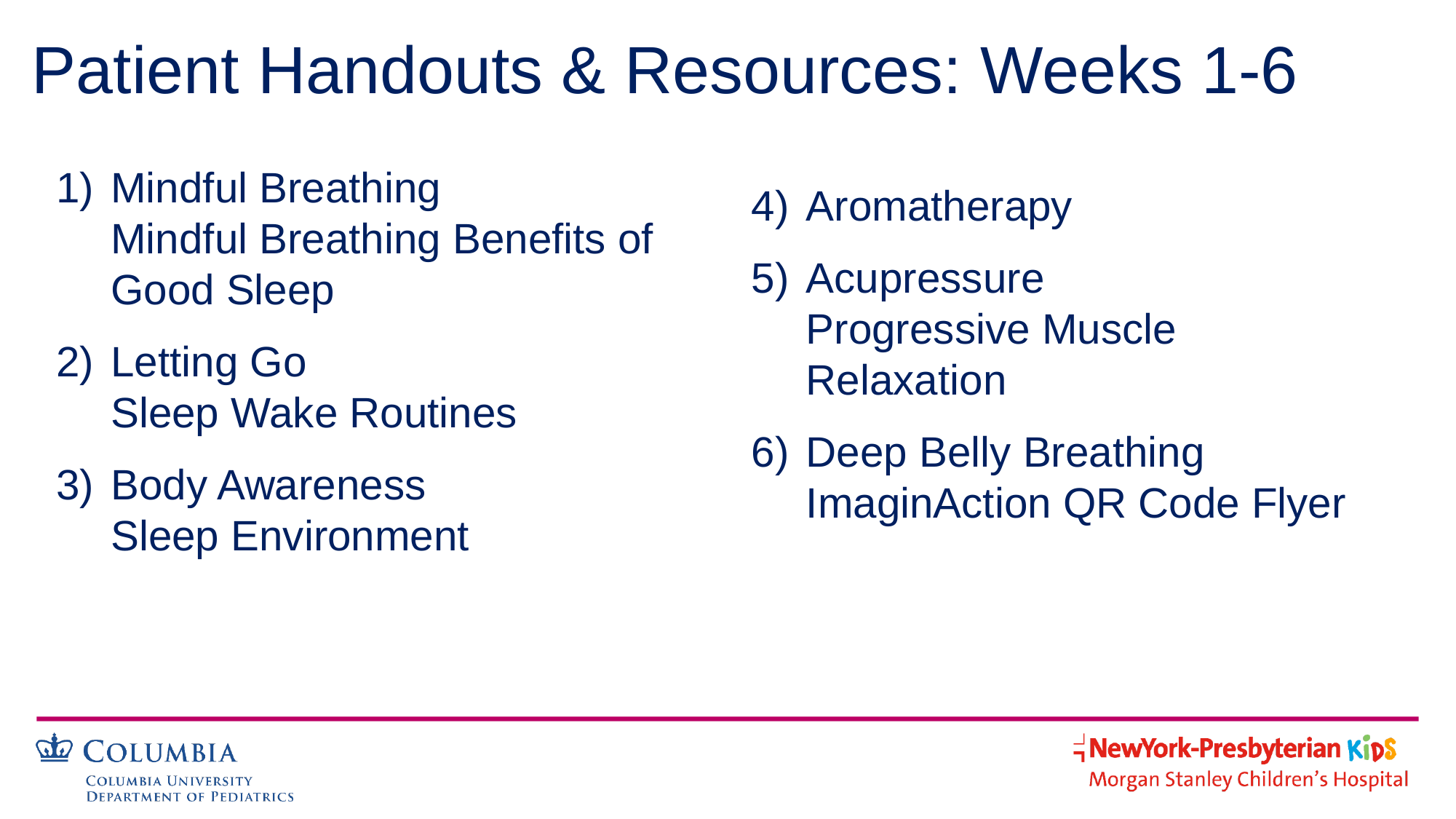

# Patient Handouts & Resources: Weeks 1-6
Mindful Breathing
Mindful Breathing Benefits of Good Sleep
Letting Go
Sleep Wake Routines
Body Awareness
Sleep Environment

Aromatherapy
Acupressure
Progressive Muscle Relaxation
Deep Belly Breathing
ImaginAction QR Code Flyer